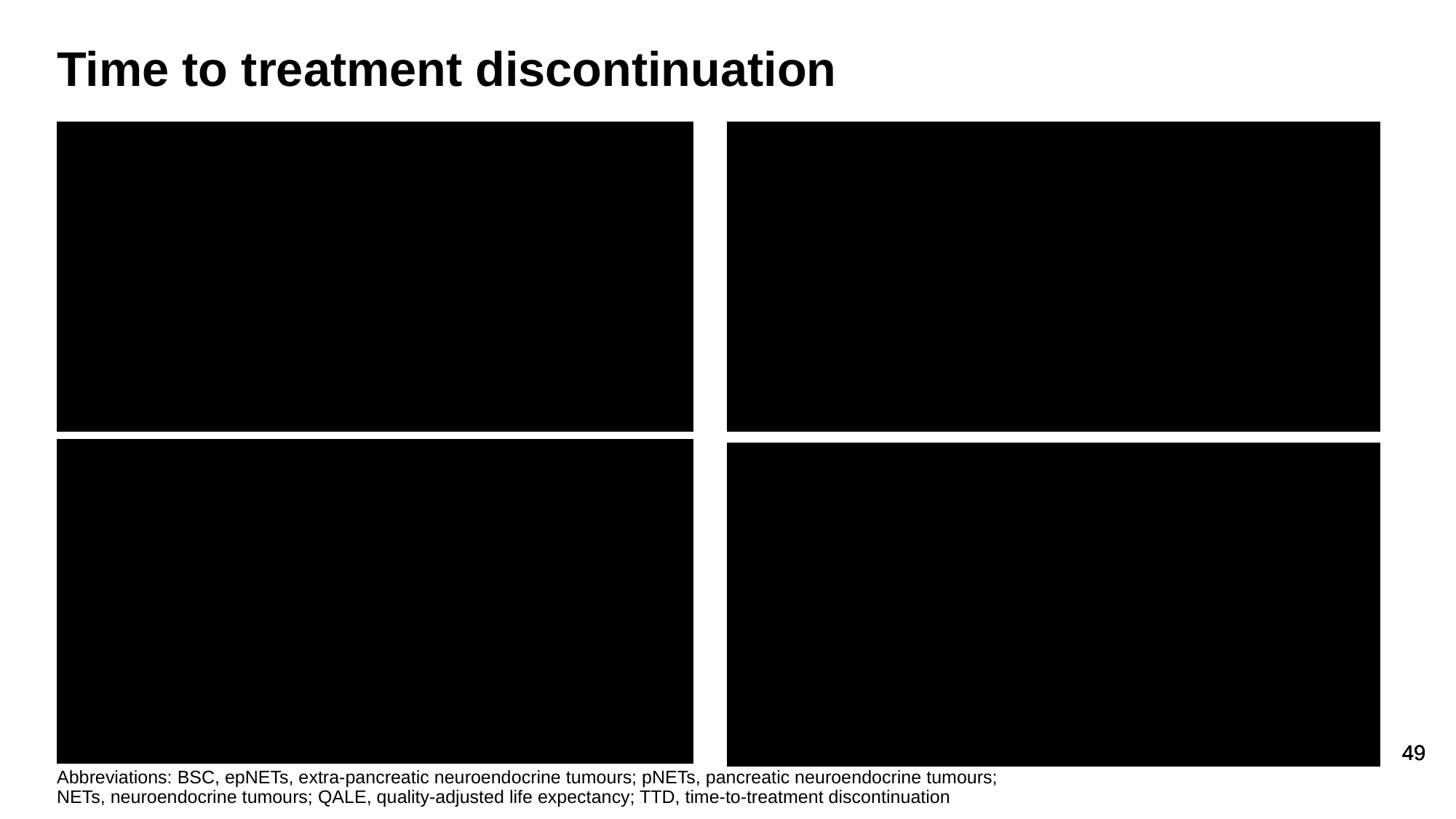

# Time to treatment discontinuation

pNET
epNET

Lung NET
epNET (w/o lung)
Abbreviations: BSC, epNETs, extra-pancreatic neuroendocrine tumours; pNETs, pancreatic neuroendocrine tumours; NETs, neuroendocrine tumours; QALE, quality-adjusted life expectancy; TTD, time-to-treatment discontinuation